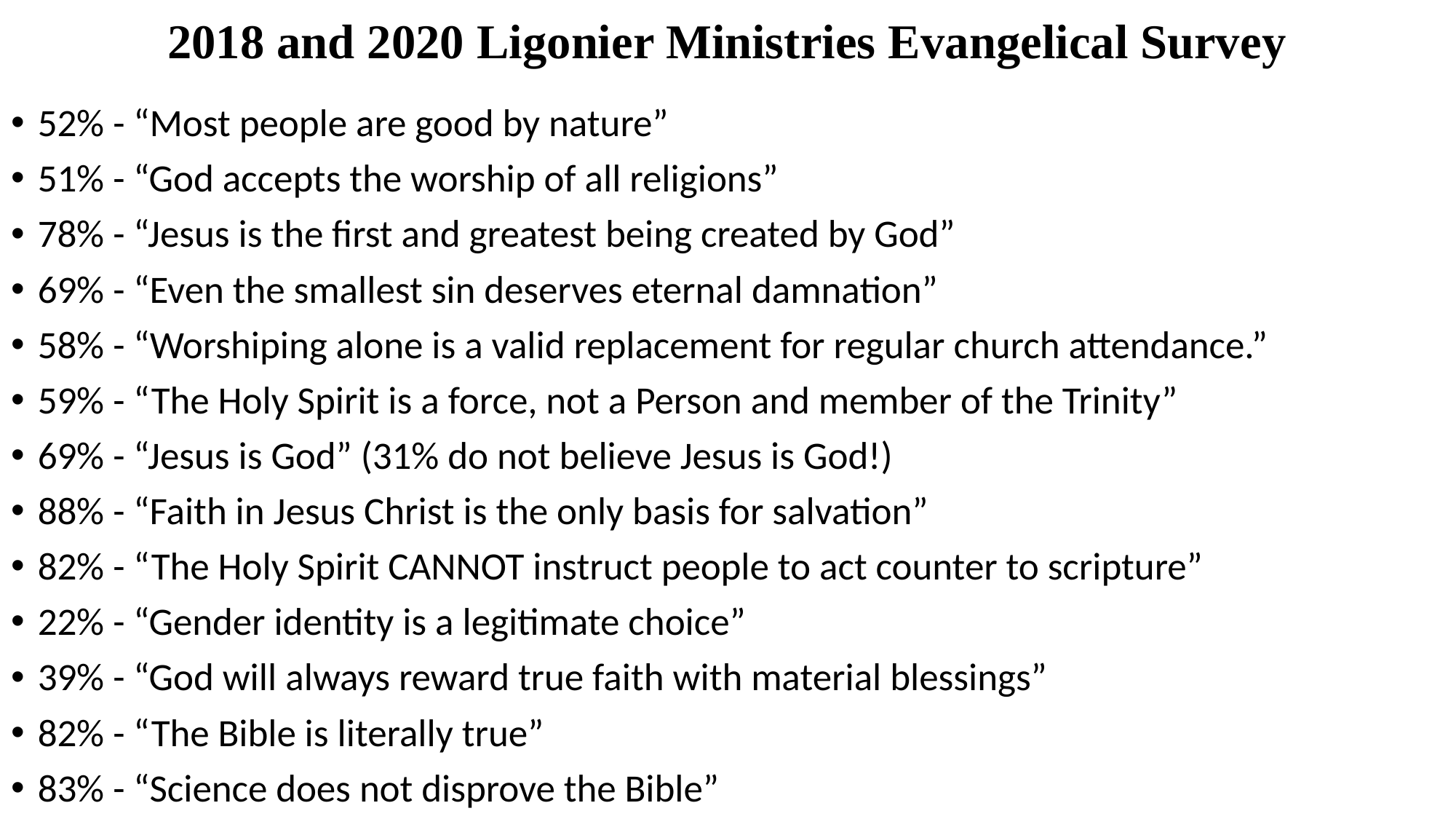

# 2018 and 2020 Ligonier Ministries Evangelical Survey
52% - “Most people are good by nature”
51% - “God accepts the worship of all religions”
78% - “Jesus is the first and greatest being created by God”
69% - “Even the smallest sin deserves eternal damnation”
58% - “Worshiping alone is a valid replacement for regular church attendance.”
59% - “The Holy Spirit is a force, not a Person and member of the Trinity”
69% - “Jesus is God” (31% do not believe Jesus is God!)
88% - “Faith in Jesus Christ is the only basis for salvation”
82% - “The Holy Spirit CANNOT instruct people to act counter to scripture”
22% - “Gender identity is a legitimate choice”
39% - “God will always reward true faith with material blessings”
82% - “The Bible is literally true”
83% - “Science does not disprove the Bible”